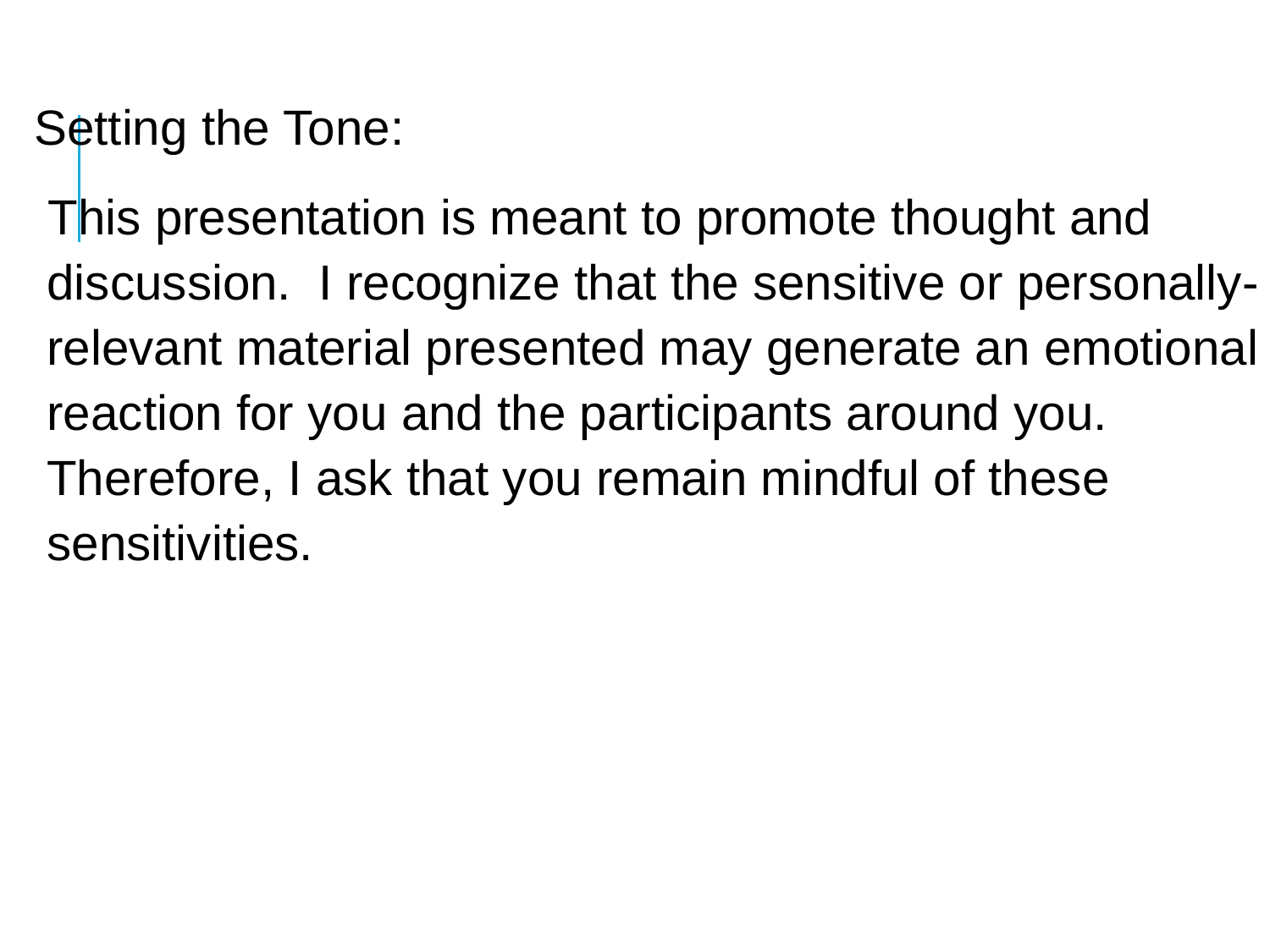

Setting the Tone:
 This presentation is meant to promote thought and discussion.  I recognize that the sensitive or personally-relevant material presented may generate an emotional reaction for you and the participants around you.  Therefore, I ask that you remain mindful of these sensitivities.